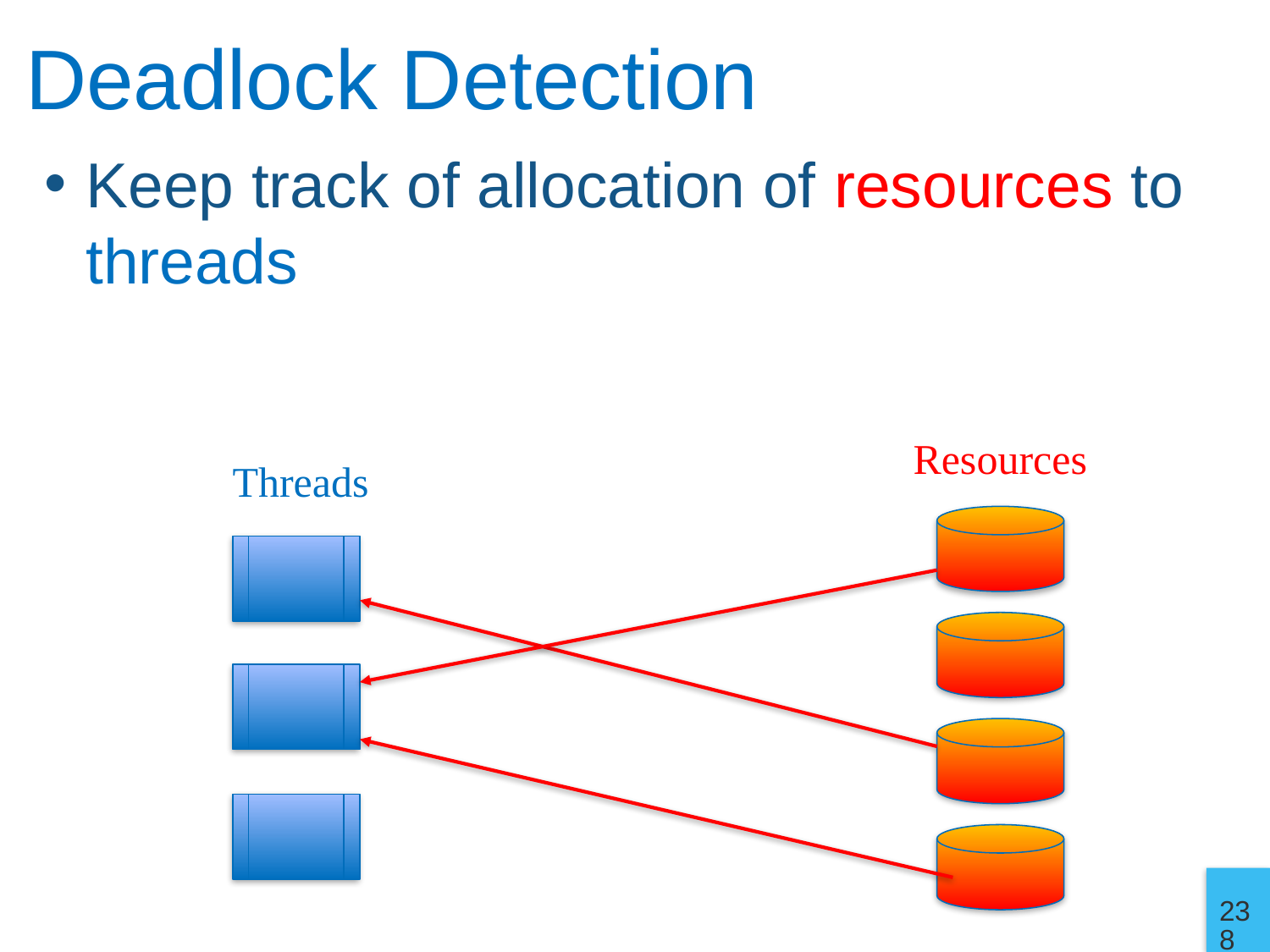

# Deadlock Detection
Keep track of allocation of resources to threads
Resources
Threads

238